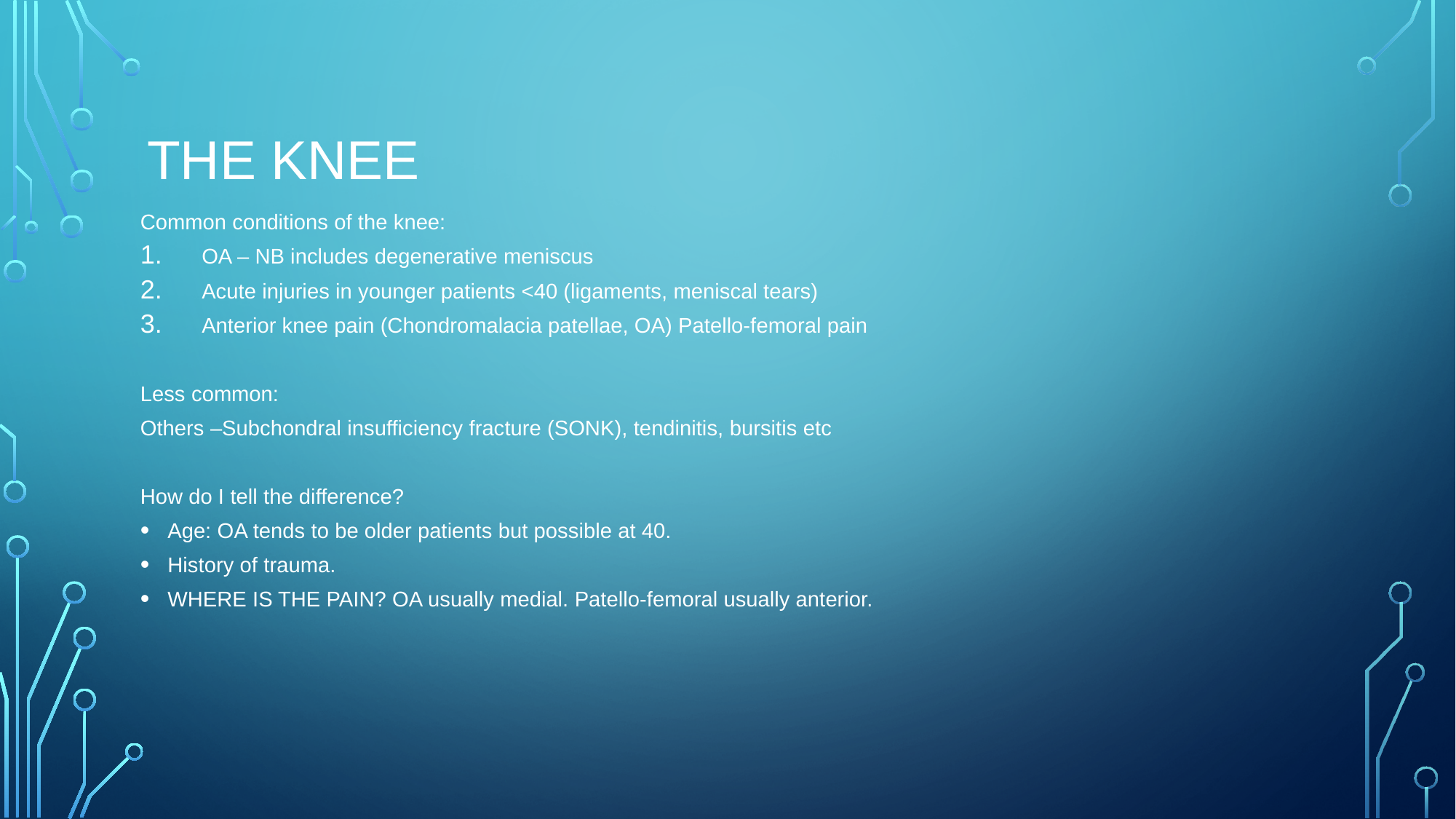

# The Knee
Common conditions of the knee:
OA – NB includes degenerative meniscus
Acute injuries in younger patients <40 (ligaments, meniscal tears)
Anterior knee pain (Chondromalacia patellae, OA) Patello-femoral pain

Less common:
Others –Subchondral insufficiency fracture (SONK), tendinitis, bursitis etc

How do I tell the difference?
Age: OA tends to be older patients but possible at 40.
History of trauma.
WHERE IS THE PAIN? OA usually medial. Patello-femoral usually anterior.